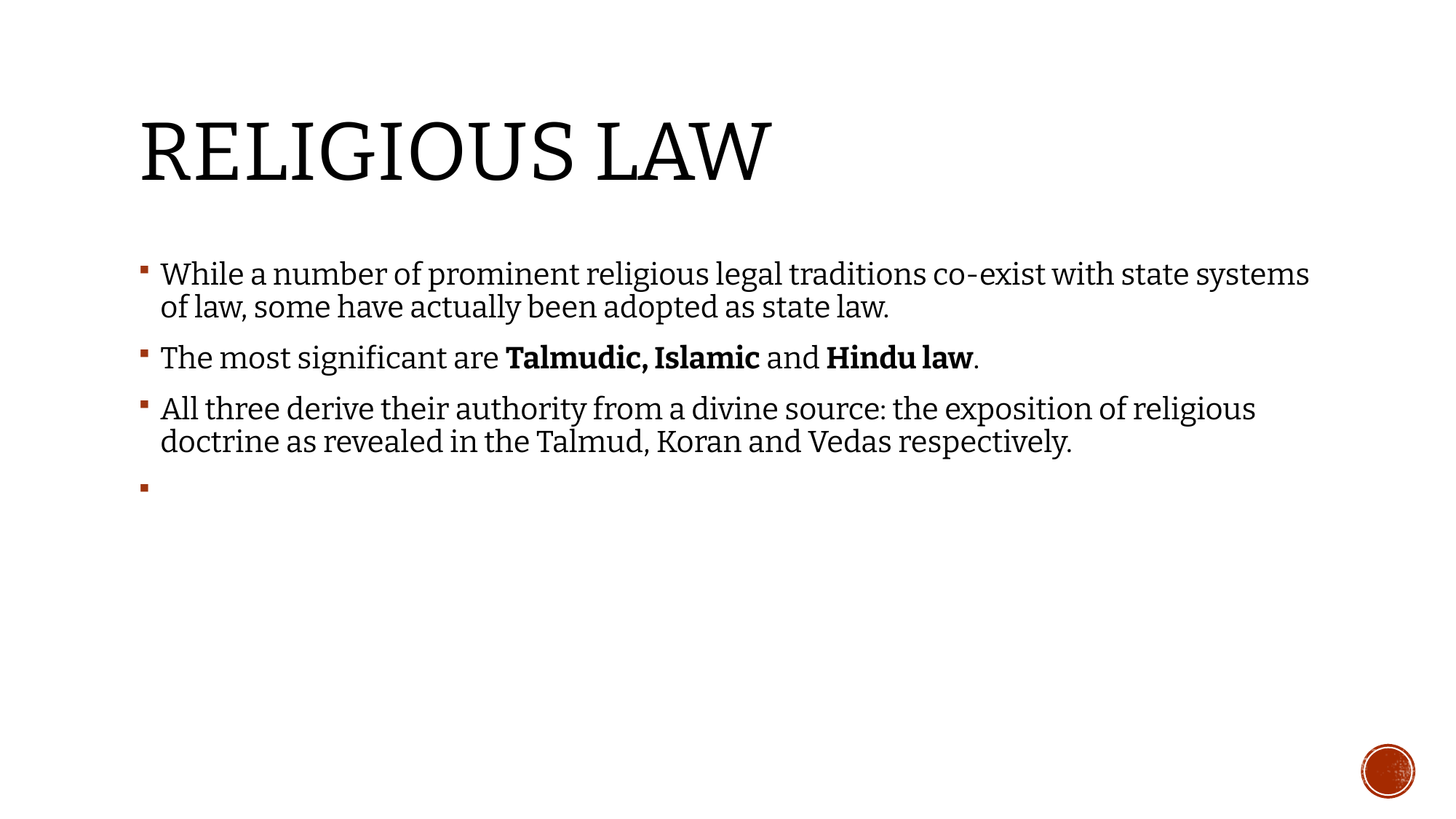

# Religious law
While a number of prominent religious legal traditions co-exist with state systems of law, some have actually been adopted as state law.
The most significant are Talmudic, Islamic and Hindu law.
All three derive their authority from a divine source: the exposition of religious doctrine as revealed in the Talmud, Koran and Vedas respectively.